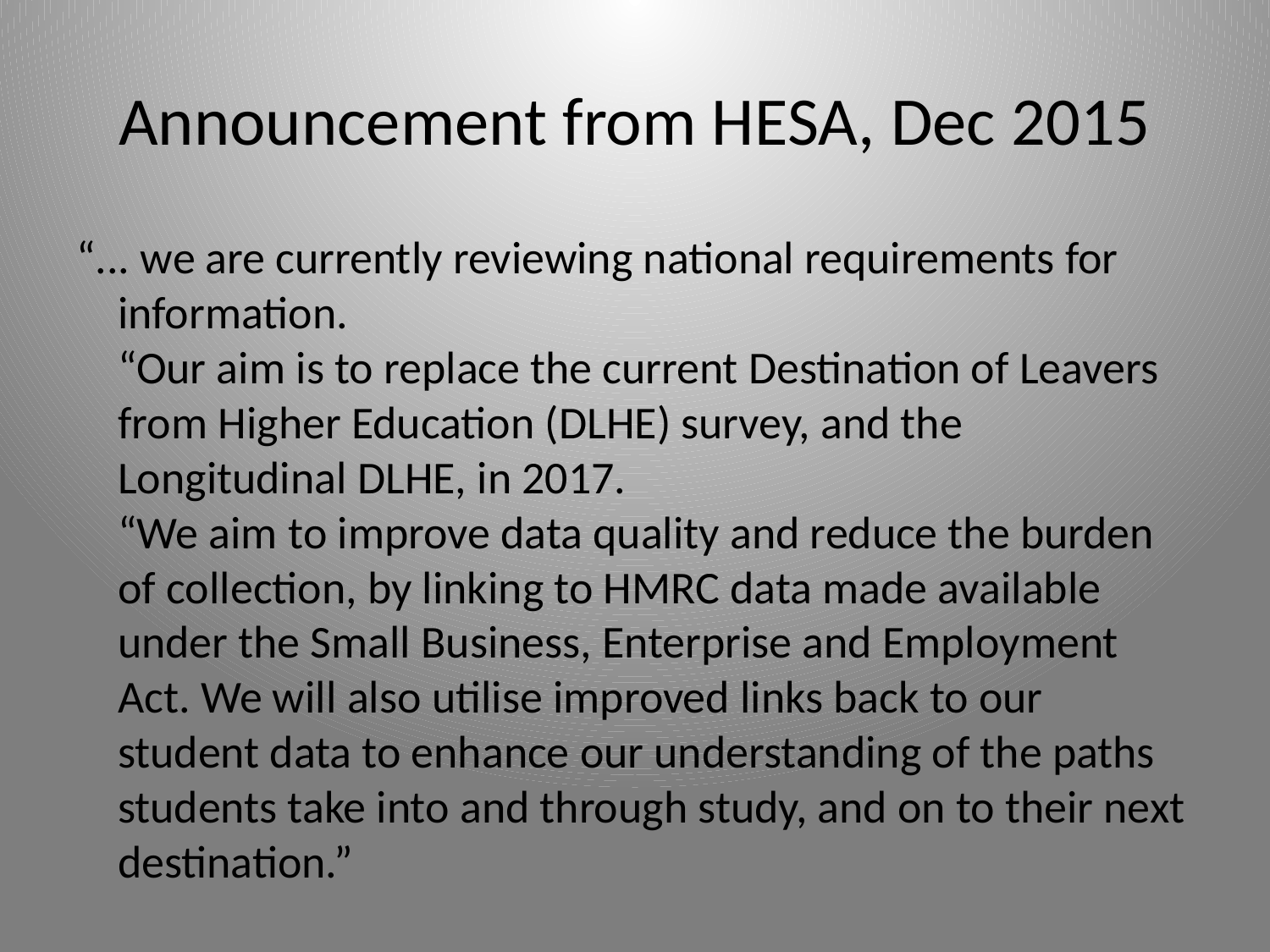

# Announcement from HESA, Dec 2015
“... we are currently reviewing national requirements for information.
“Our aim is to replace the current Destination of Leavers from Higher Education (DLHE) survey, and the Longitudinal DLHE, in 2017.
“We aim to improve data quality and reduce the burden of collection, by linking to HMRC data made available under the Small Business, Enterprise and Employment Act. We will also utilise improved links back to our student data to enhance our understanding of the paths students take into and through study, and on to their next destination.”